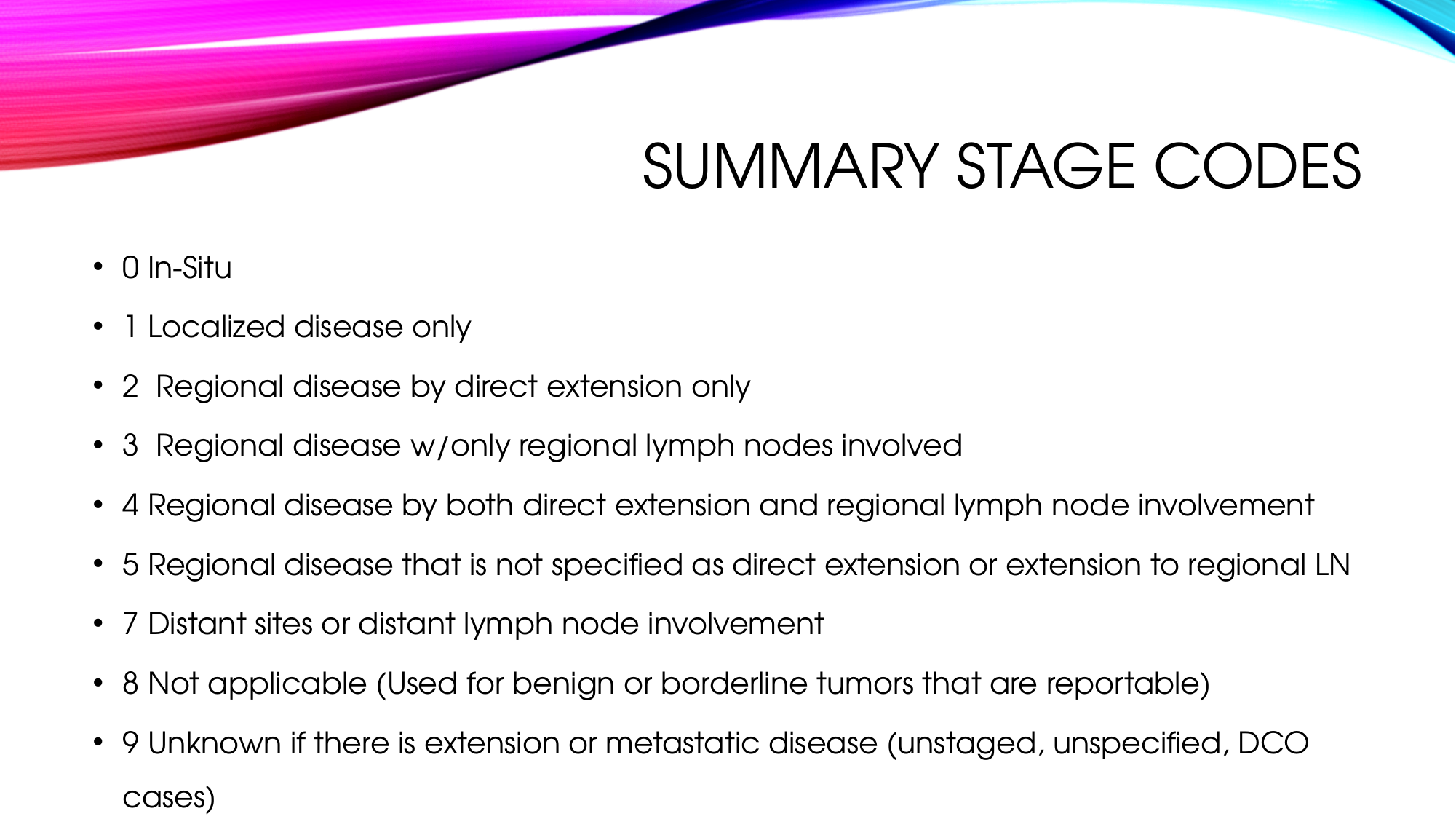

# Summary Stage Codes
0 In-Situ
1 Localized disease only
2  Regional disease by direct extension only
3  Regional disease w/only regional lymph nodes involved
4 Regional disease by both direct extension and regional lymph node involvement
5 Regional disease that is not specified as direct extension or extension to regional LN
7 Distant sites or distant lymph node involvement
8 Not applicable (Used for benign or borderline tumors that are reportable)
9 Unknown if there is extension or metastatic disease (unstaged, unspecified, DCO cases)